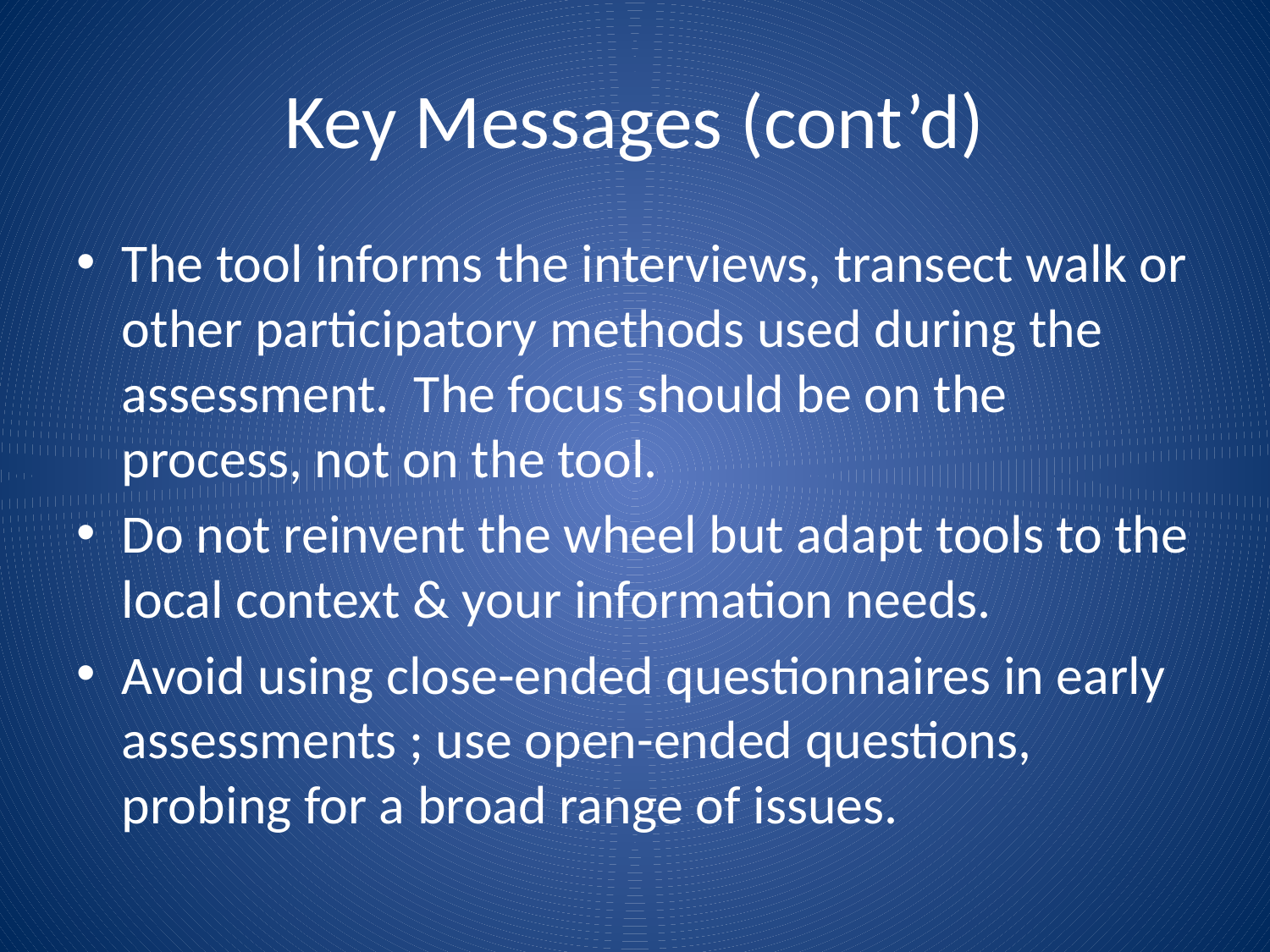

# Key Messages (cont’d)
The tool informs the interviews, transect walk or other participatory methods used during the assessment.  The focus should be on the process, not on the tool.
Do not reinvent the wheel but adapt tools to the local context & your information needs.
Avoid using close-ended questionnaires in early assessments ; use open-ended questions, probing for a broad range of issues.